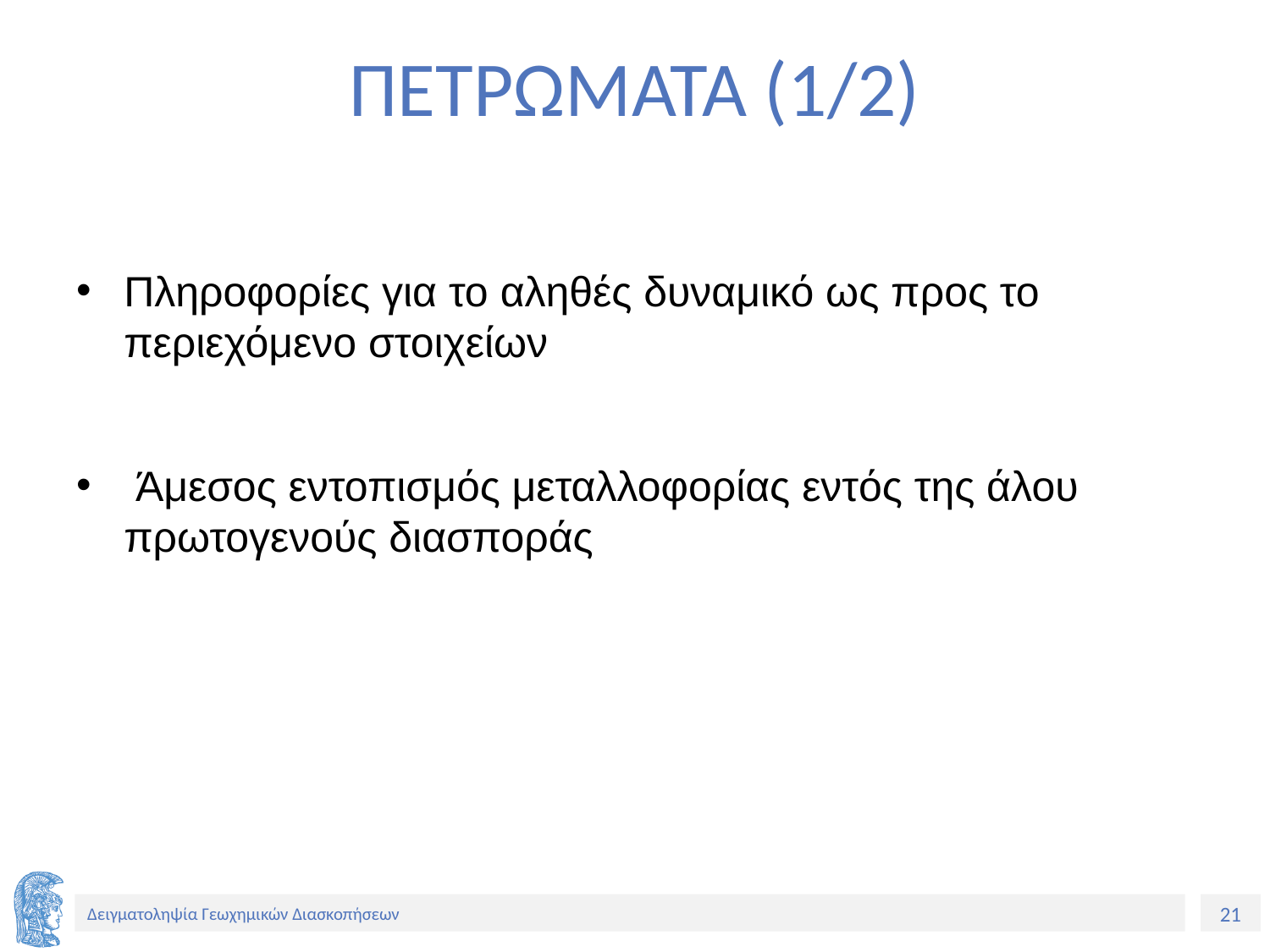

# ΠΕΤΡΩΜΑΤΑ (1/2)

Πληροφορίες για το αληθές δυναμικό ως προς το περιεχόμενο στοιχείων

 Άμεσος εντοπισμός μεταλλοφορίας εντός της άλου πρωτογενούς διασποράς